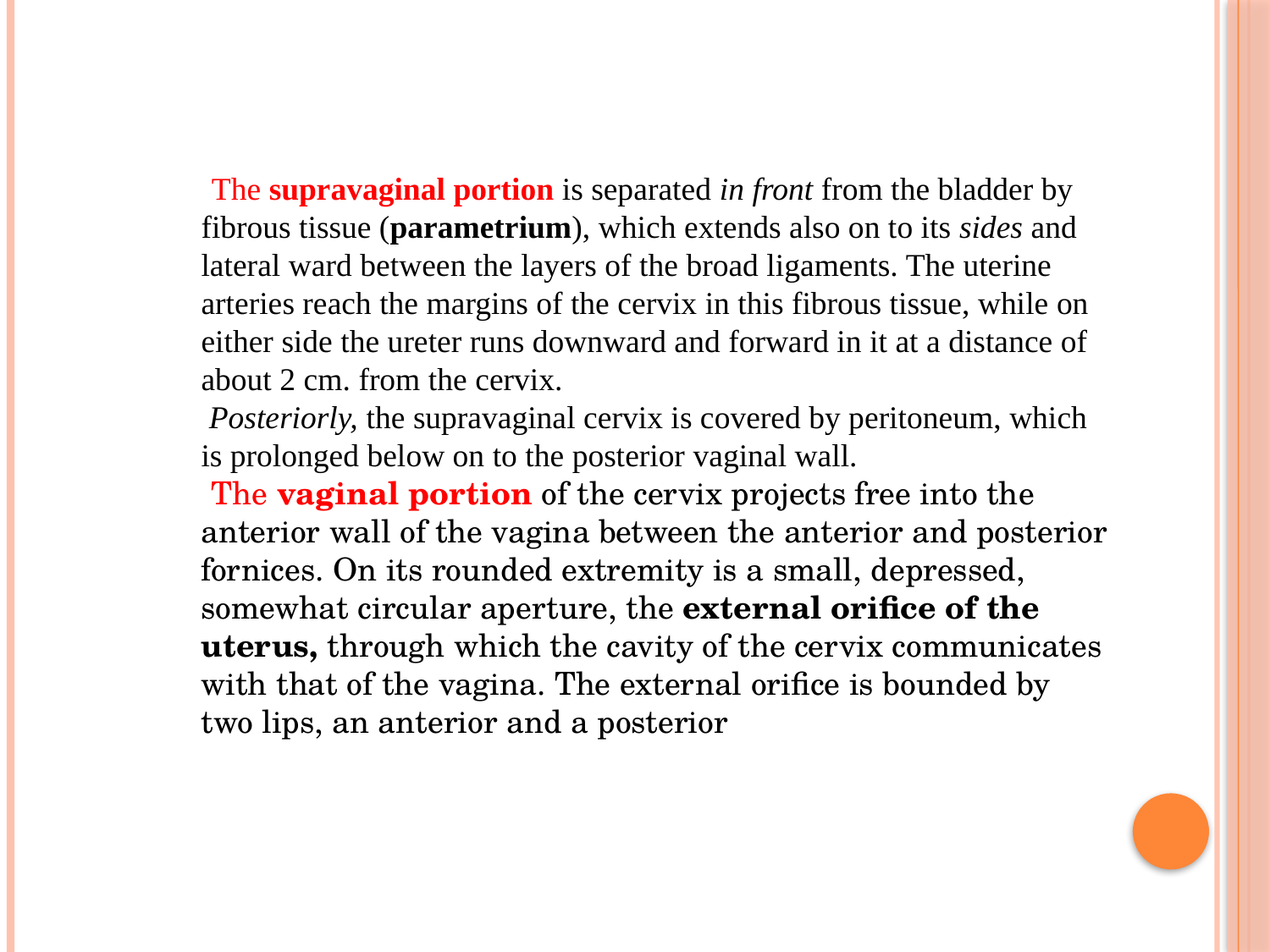

The supravaginal portion is separated in front from the bladder by fibrous tissue (parametrium), which extends also on to its sides and lateral ward between the layers of the broad ligaments. The uterine arteries reach the margins of the cervix in this fibrous tissue, while on either side the ureter runs downward and forward in it at a distance of about 2 cm. from the cervix.
 Posteriorly, the supravaginal cervix is covered by peritoneum, which is prolonged below on to the posterior vaginal wall.
 The vaginal portion of the cervix projects free into the anterior wall of the vagina between the anterior and posterior fornices. On its rounded extremity is a small, depressed, somewhat circular aperture, the external orifice of the uterus, through which the cavity of the cervix communicates with that of the vagina. The external orifice is bounded by two lips, an anterior and a posterior